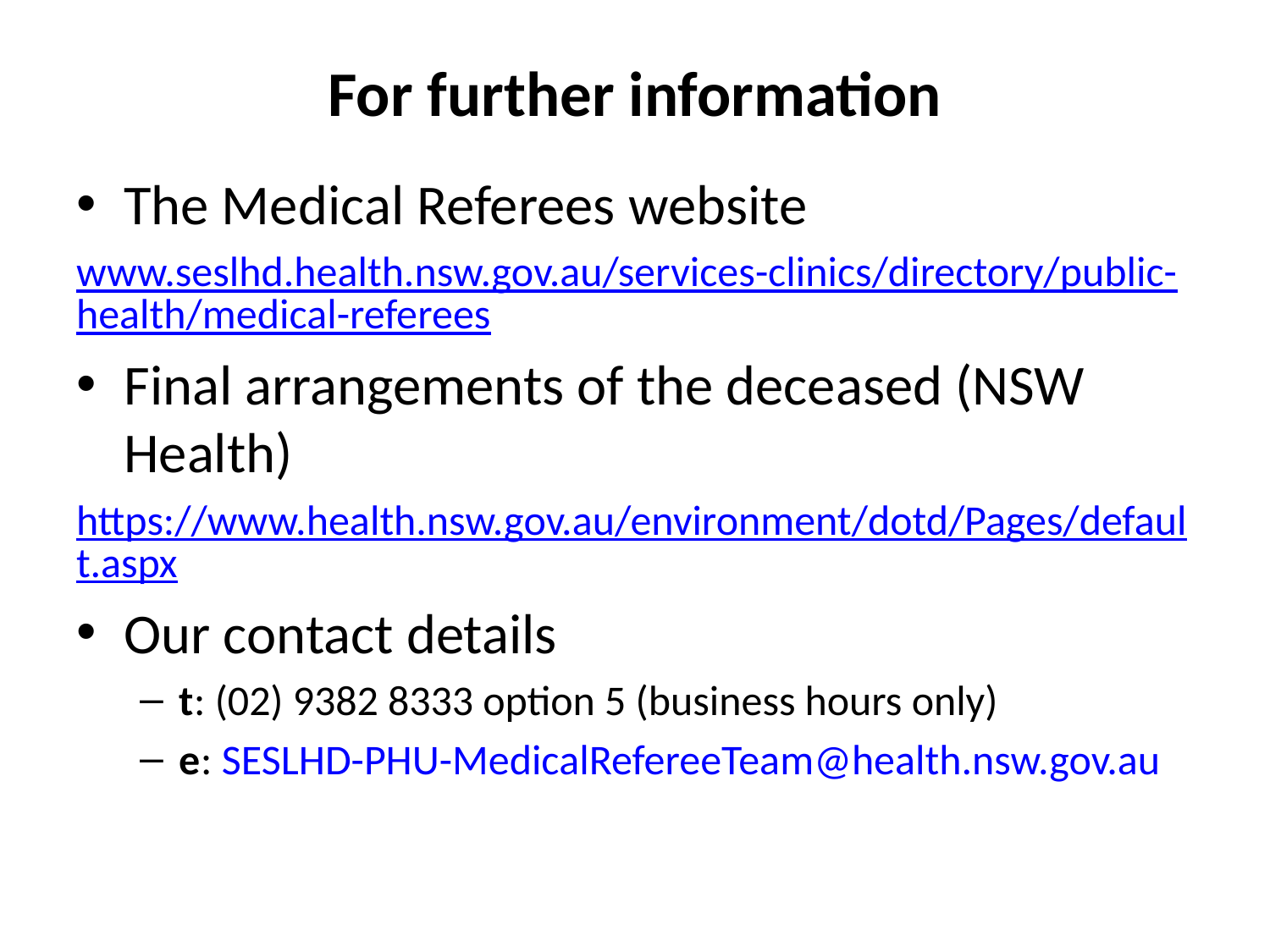

# For further information
The Medical Referees website
www.seslhd.health.nsw.gov.au/services-clinics/directory/public-health/medical-referees
Final arrangements of the deceased (NSW Health)
https://www.health.nsw.gov.au/environment/dotd/Pages/default.aspx
Our contact details
t: (02) 9382 8333 option 5 (business hours only)
e: SESLHD-PHU-MedicalRefereeTeam@health.nsw.gov.au